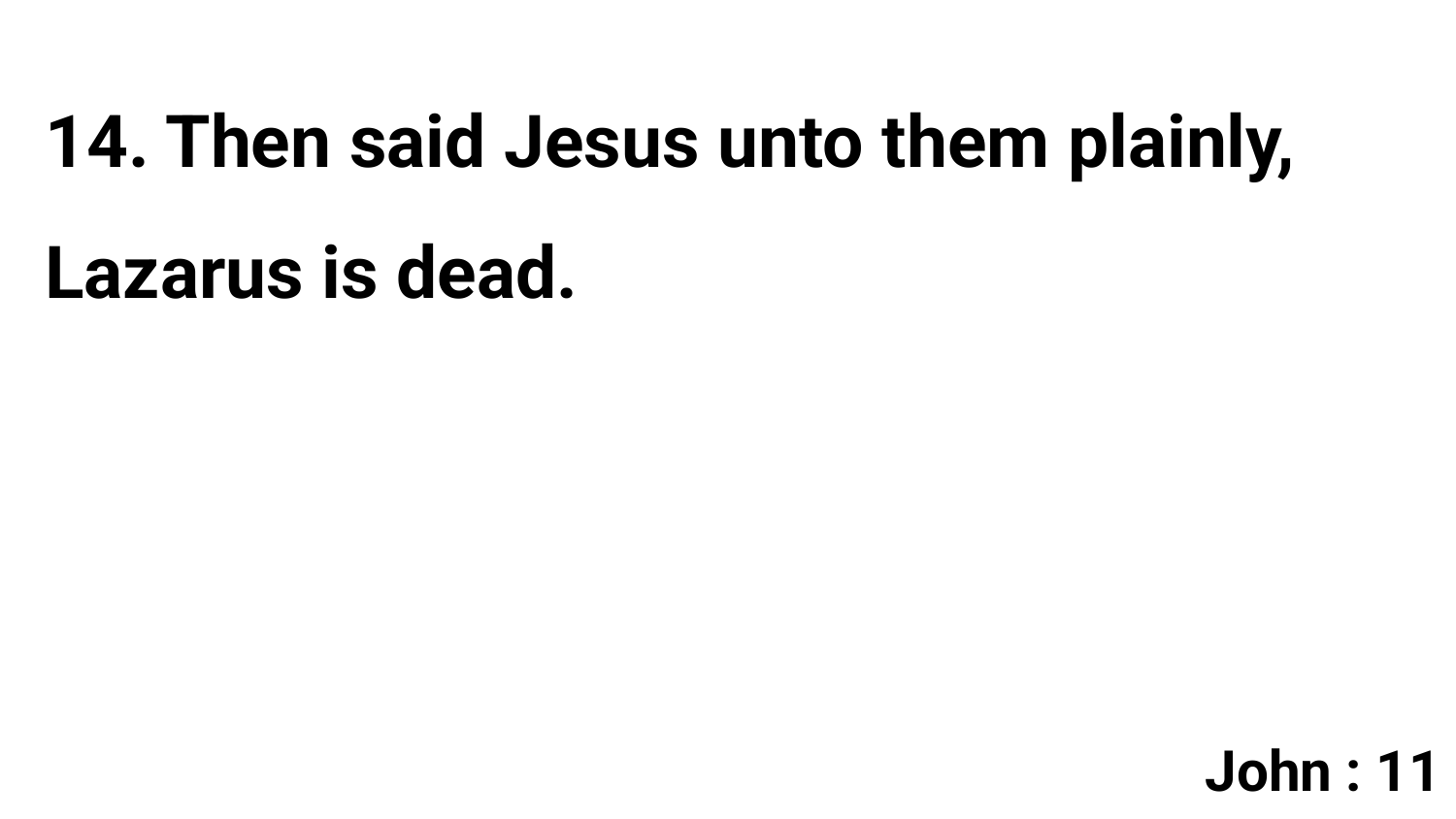

14. Then said Jesus unto them plainly, Lazarus is dead.
John : 11